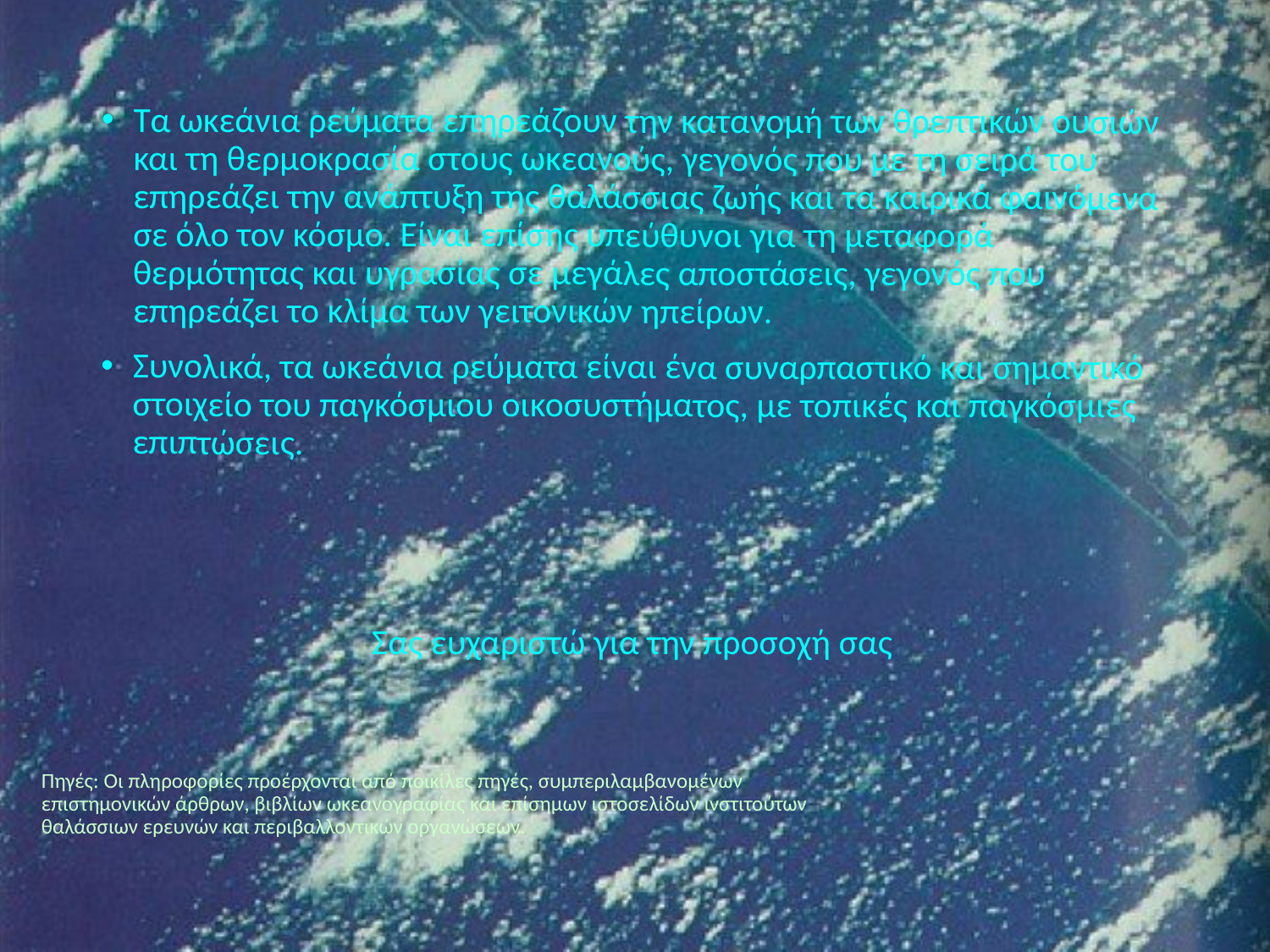

Τα ωκεάνια ρεύματα επηρεάζουν την κατανομή των θρεπτικών ουσιών και τη θερμοκρασία στους ωκεανούς, γεγονός που με τη σειρά του επηρεάζει την ανάπτυξη της θαλάσσιας ζωής και τα καιρικά φαινόμενα σε όλο τον κόσμο. Είναι επίσης υπεύθυνοι για τη μεταφορά θερμότητας και υγρασίας σε μεγάλες αποστάσεις, γεγονός που επηρεάζει το κλίμα των γειτονικών ηπείρων.
Συνολικά, τα ωκεάνια ρεύματα είναι ένα συναρπαστικό και σημαντικό στοιχείο του παγκόσμιου οικοσυστήματος, με τοπικές και παγκόσμιες επιπτώσεις.
Σας ευχαριστώ για την προσοχή σας
Πηγές: Οι πληροφορίες προέρχονται από ποικίλες πηγές, συμπεριλαμβανομένων επιστημονικών άρθρων, βιβλίων ωκεανογραφίας και επίσημων ιστοσελίδων ινστιτούτων θαλάσσιων ερευνών και περιβαλλοντικών οργανώσεων.